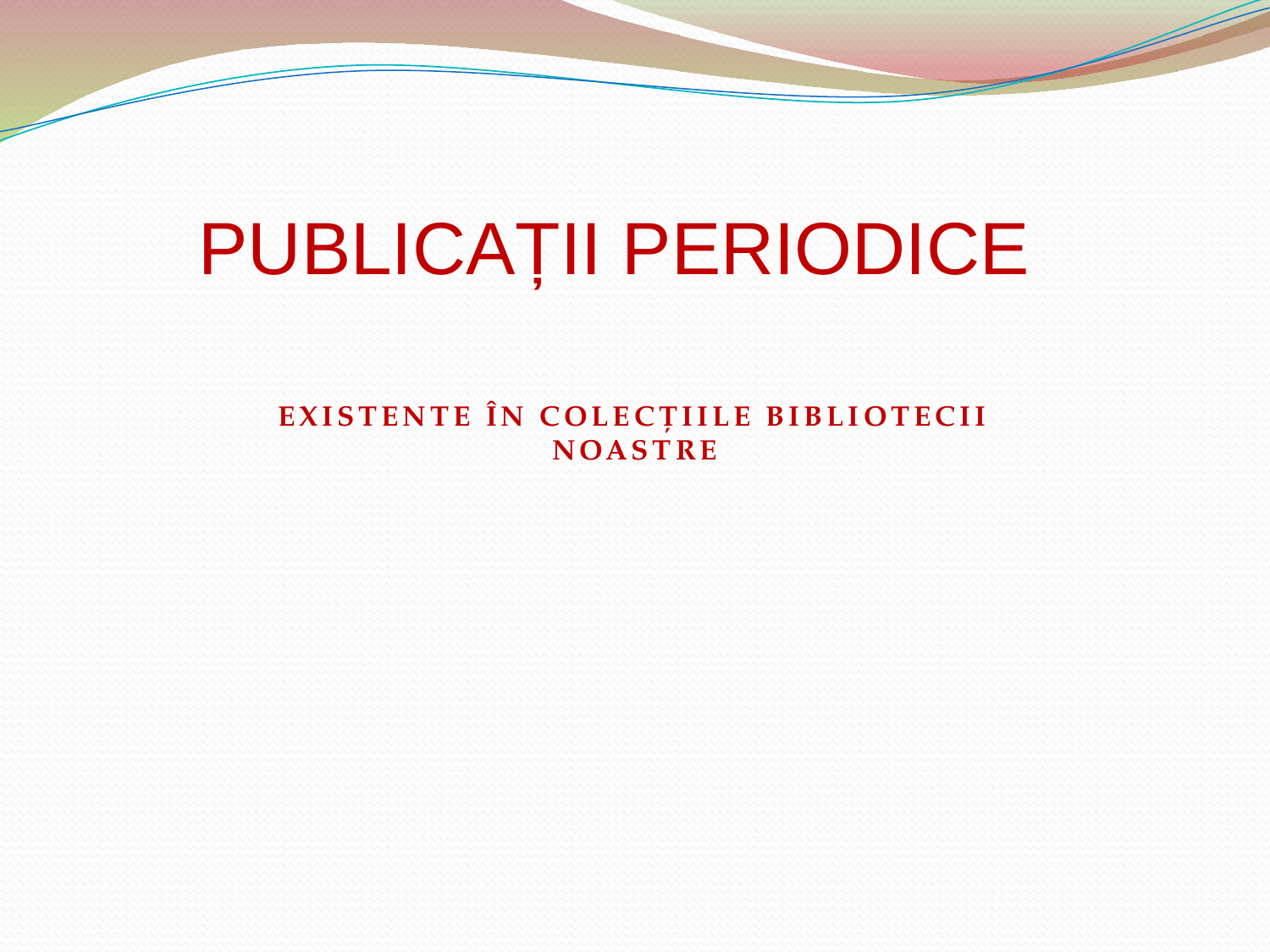

PUBLICAȚII PERIODICE
Existente în colecțiile bibliotecii noastre